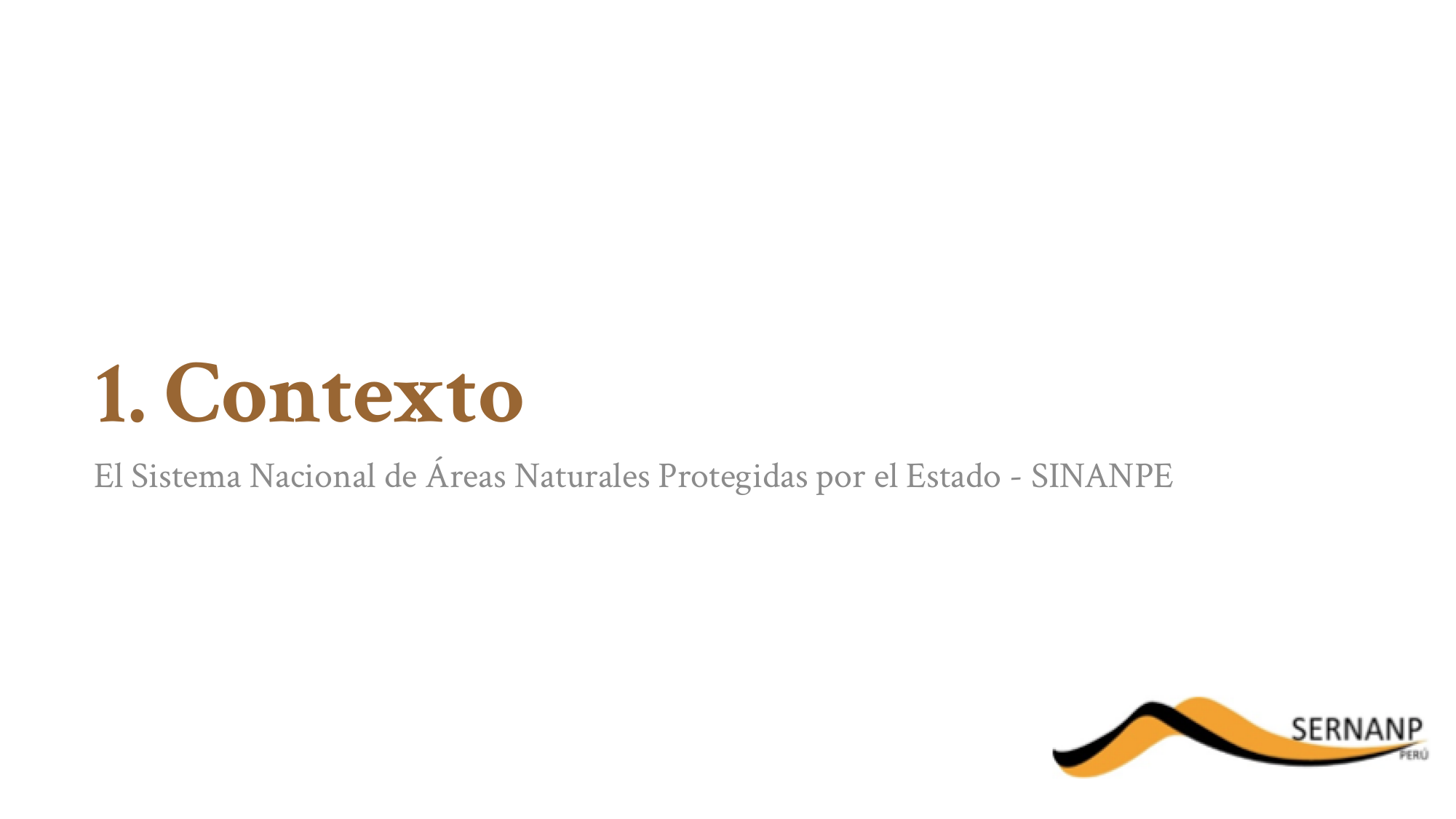

# 1. Contexto
El Sistema Nacional de Áreas Naturales Protegidas por el Estado - SINANPE